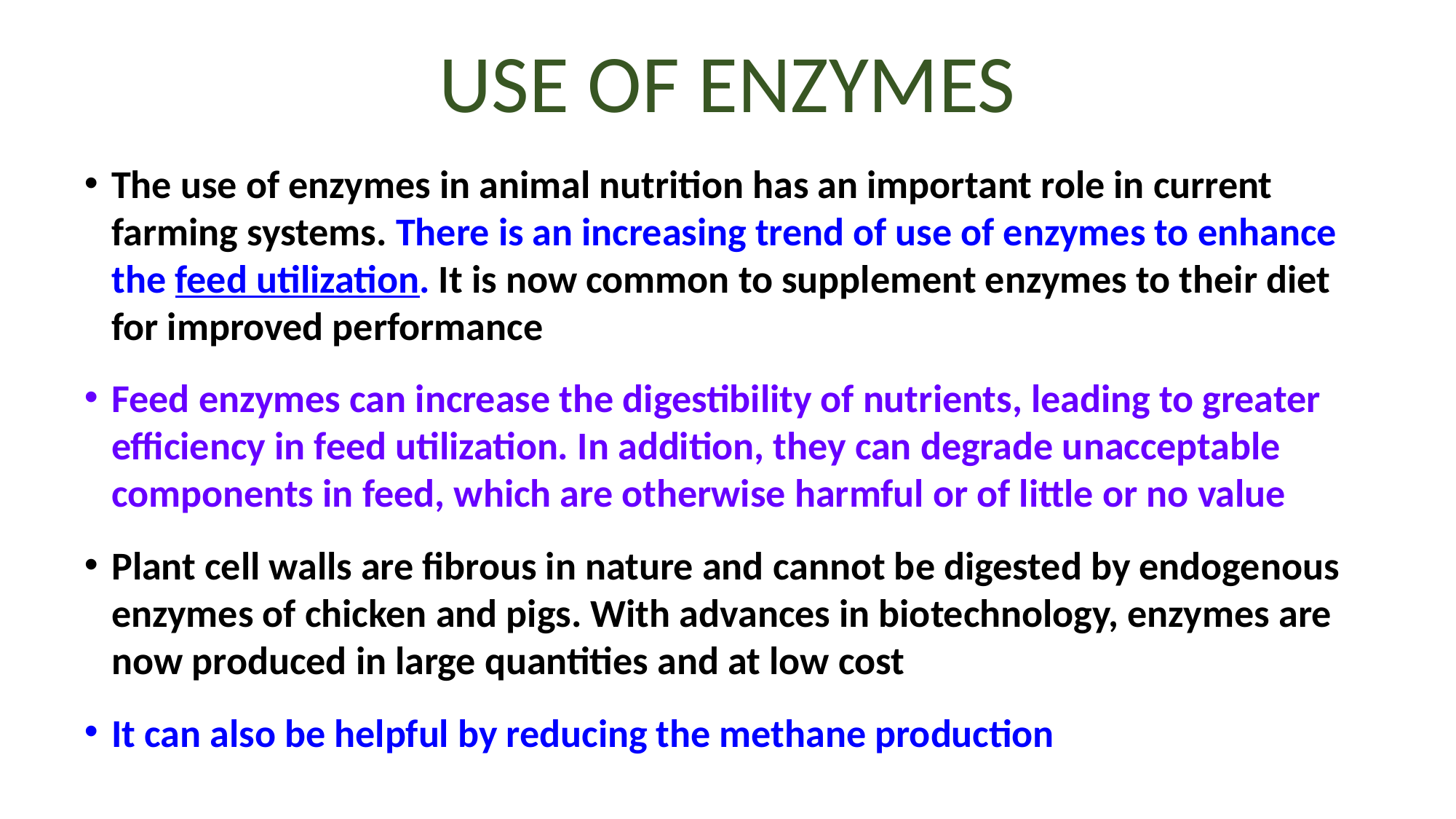

# USE OF ENZYMES
The use of enzymes in animal nutrition has an important role in current farming systems. There is an increasing trend of use of enzymes to enhance the feed utilization. It is now common to supplement enzymes to their diet for improved performance
Feed enzymes can increase the digestibility of nutrients, leading to greater efficiency in feed utilization. In addition, they can degrade unacceptable components in feed, which are otherwise harmful or of little or no value
Plant cell walls are fibrous in nature and cannot be digested by endogenous enzymes of chicken and pigs. With advances in biotechnology, enzymes are now produced in large quantities and at low cost
It can also be helpful by reducing the methane production